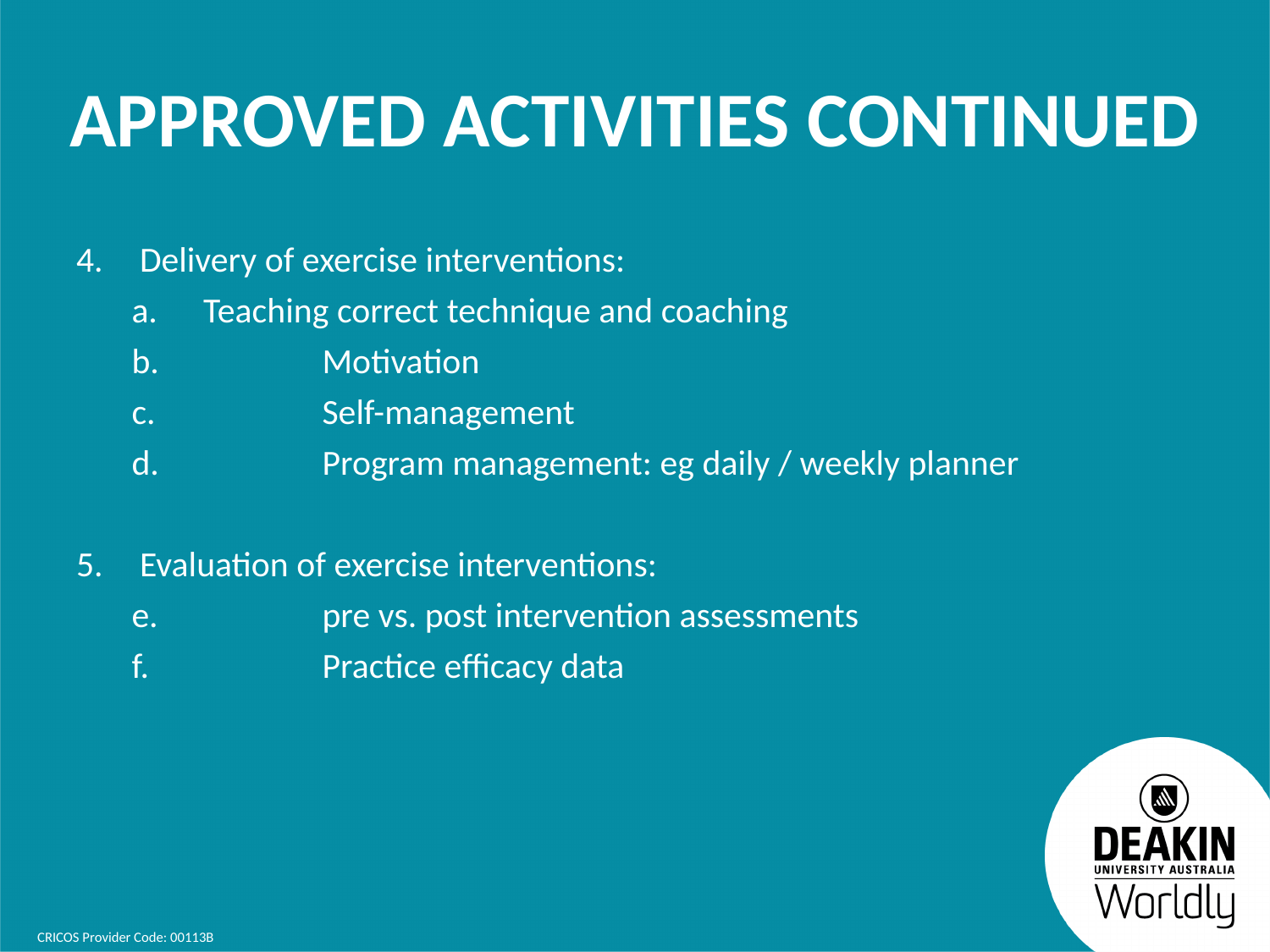

# Approved activities continued
4.	Delivery of exercise interventions:
 Teaching correct technique and coaching
	Motivation
	Self-management
	Program management: eg daily / weekly planner

5.	Evaluation of exercise interventions:
	pre vs. post intervention assessments
	Practice efficacy data